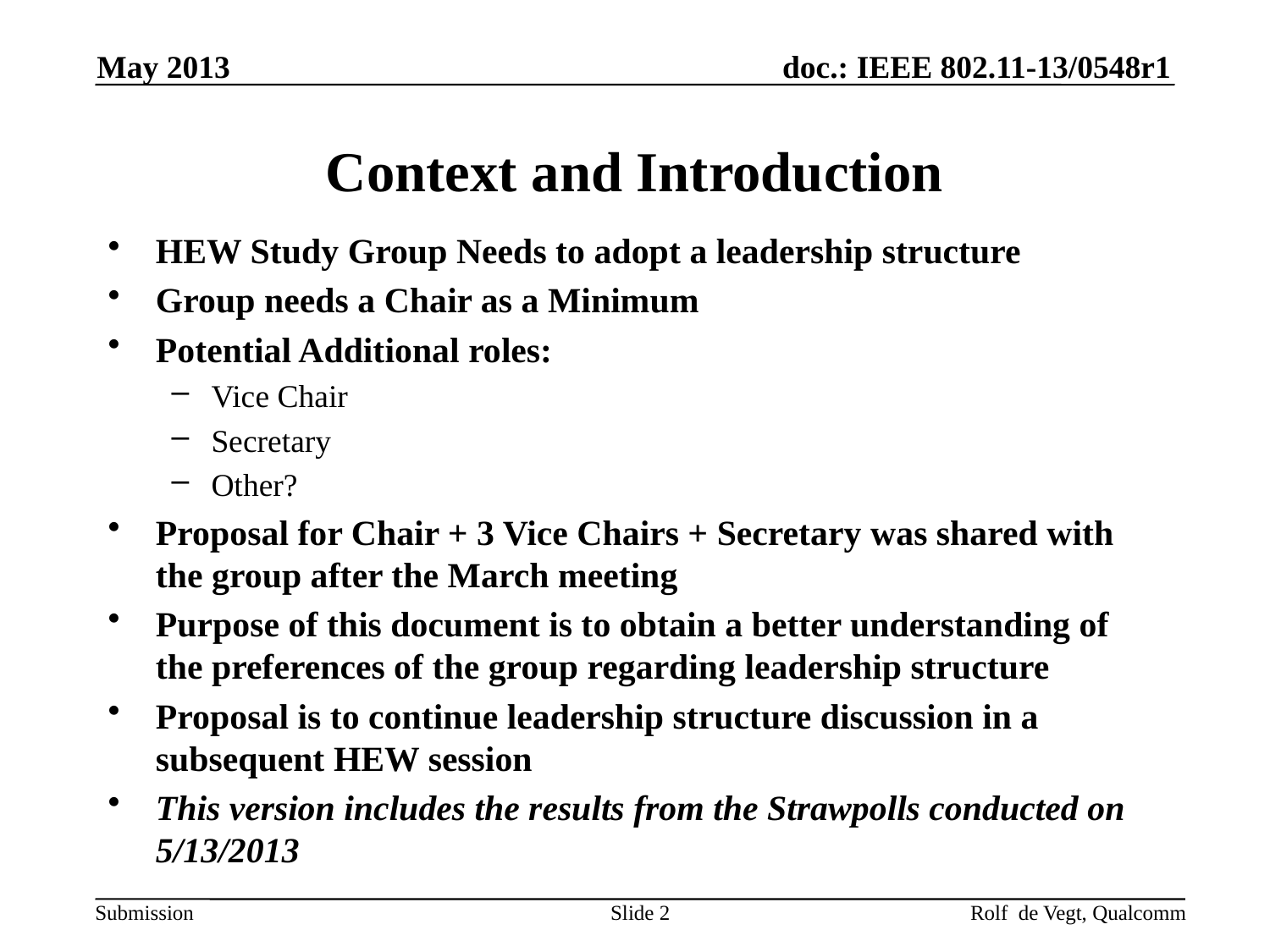

May 2013
# Context and Introduction
HEW Study Group Needs to adopt a leadership structure
Group needs a Chair as a Minimum
Potential Additional roles:
Vice Chair
Secretary
Other?
Proposal for Chair + 3 Vice Chairs + Secretary was shared with the group after the March meeting
Purpose of this document is to obtain a better understanding of the preferences of the group regarding leadership structure
Proposal is to continue leadership structure discussion in a subsequent HEW session
This version includes the results from the Strawpolls conducted on 5/13/2013

Slide 2
Rolf  de Vegt, Qualcomm